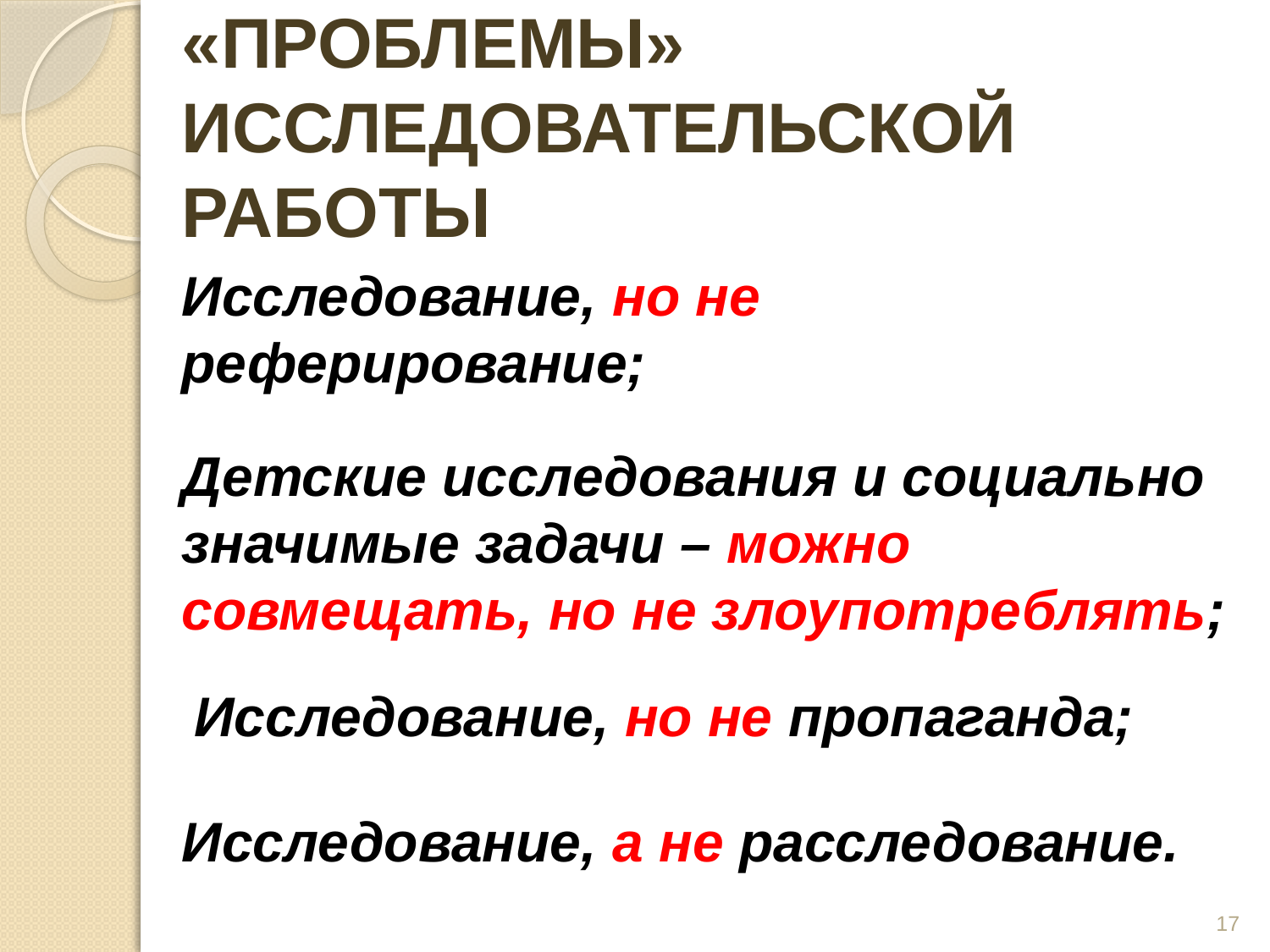

# «ПРОБЛЕМЫ» ИССЛЕДОВАТЕЛЬСКОЙ РАБОТЫ
Исследование, но не реферирование;

Детские исследования и социально значимые задачи – можно совмещать, но не злоупотреблять;

Исследование, но не пропаганда;

Исследование, а не расследование.
17